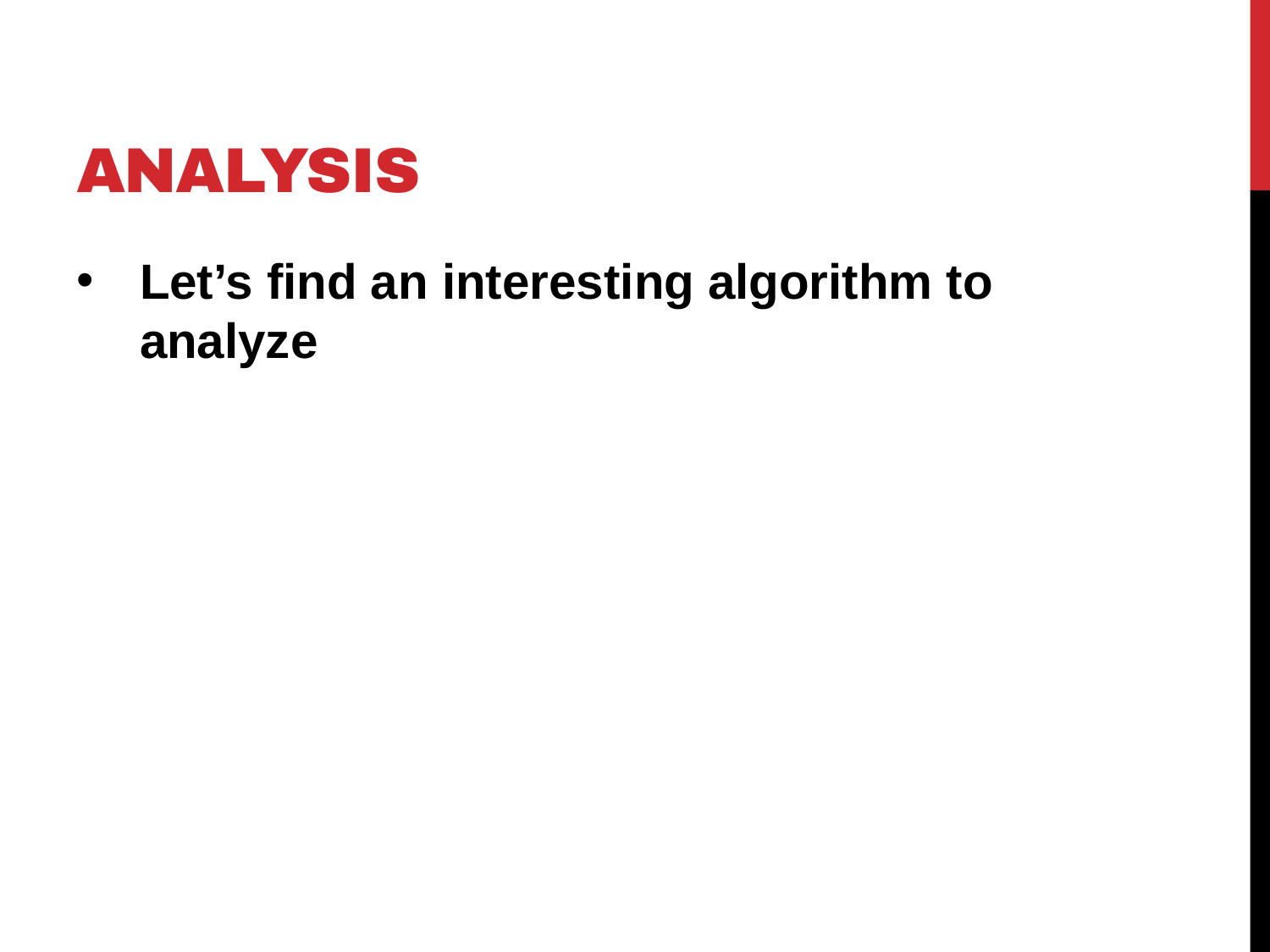

# Analysis
Let’s find an interesting algorithm to analyze